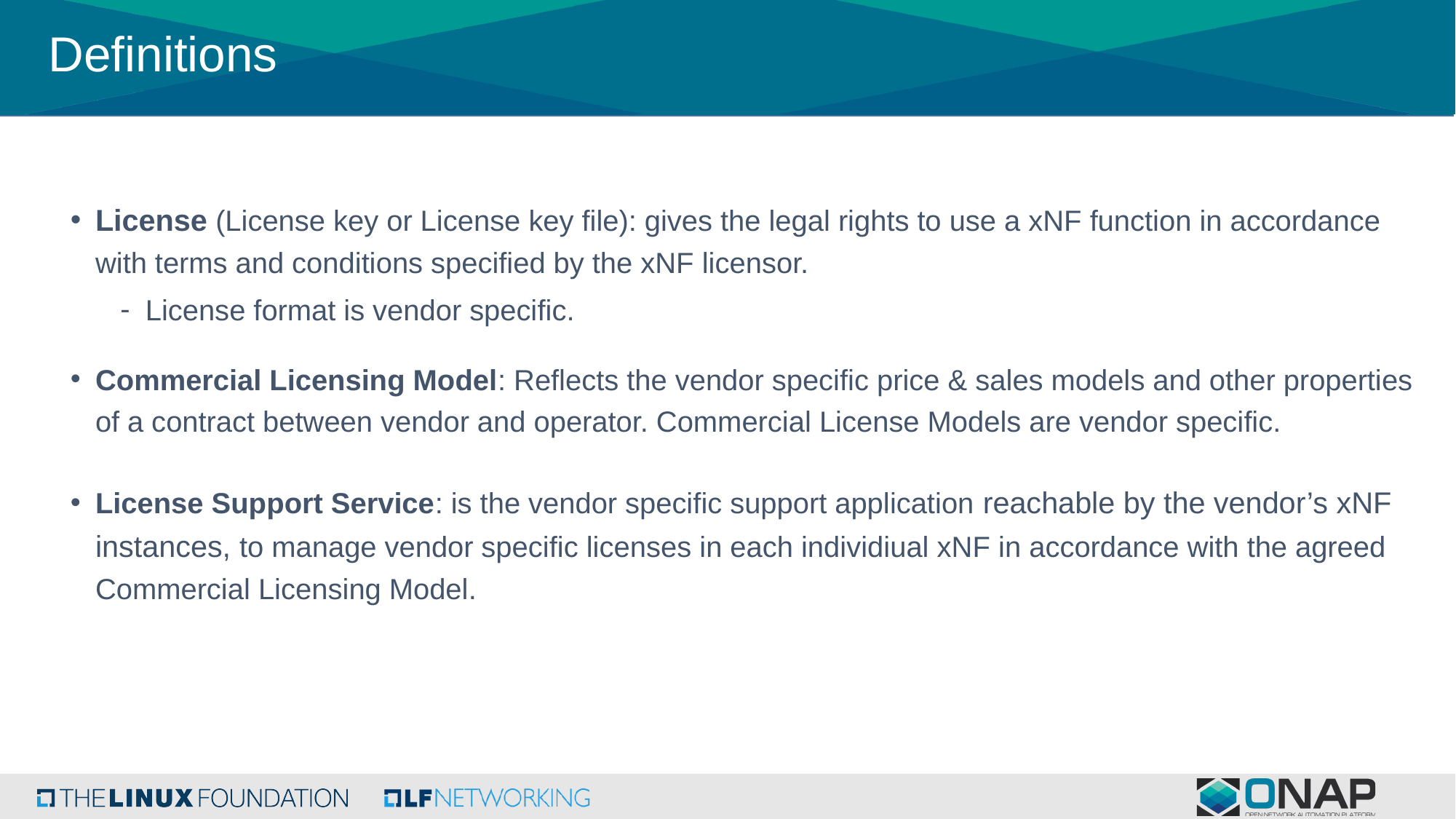

# Definitions

License (License key or License key file): gives the legal rights to use a xNF function in accordance with terms and conditions specified by the xNF licensor.
License format is vendor specific.
Commercial Licensing Model: Reflects the vendor specific price & sales models and other properties of a contract between vendor and operator. Commercial License Models are vendor specific.

License Support Service: is the vendor specific support application reachable by the vendor’s xNF instances, to manage vendor specific licenses in each individiual xNF in accordance with the agreed Commercial Licensing Model.